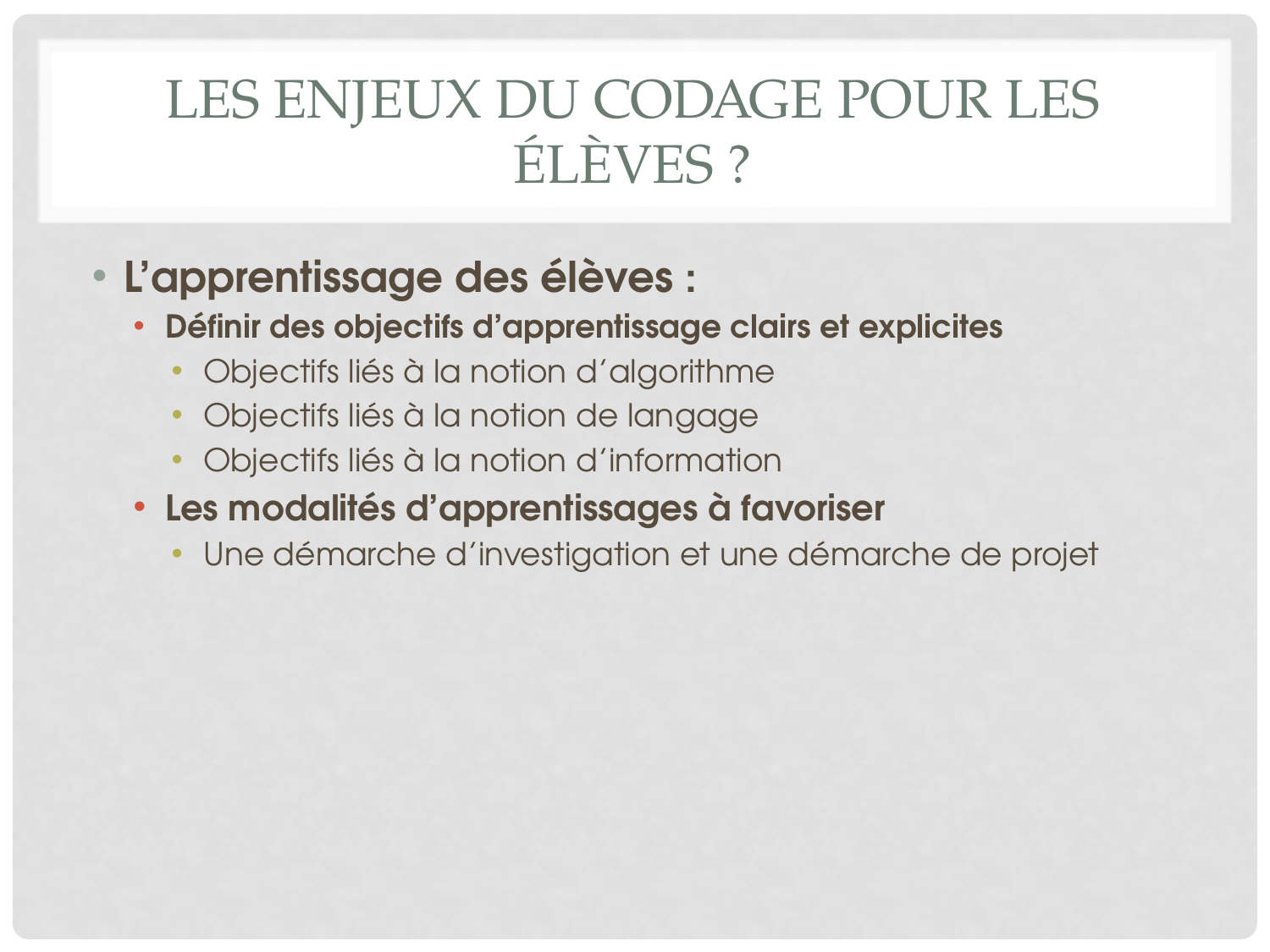

# Les enjeux du codage pour les élèves ?
L’apprentissage des élèves :
Définir des objectifs d’apprentissage clairs et explicites
Objectifs liés à la notion d’algorithme
Objectifs liés à la notion de langage
Objectifs liés à la notion d’information
Les modalités d’apprentissages à favoriser
Une démarche d’investigation et une démarche de projet